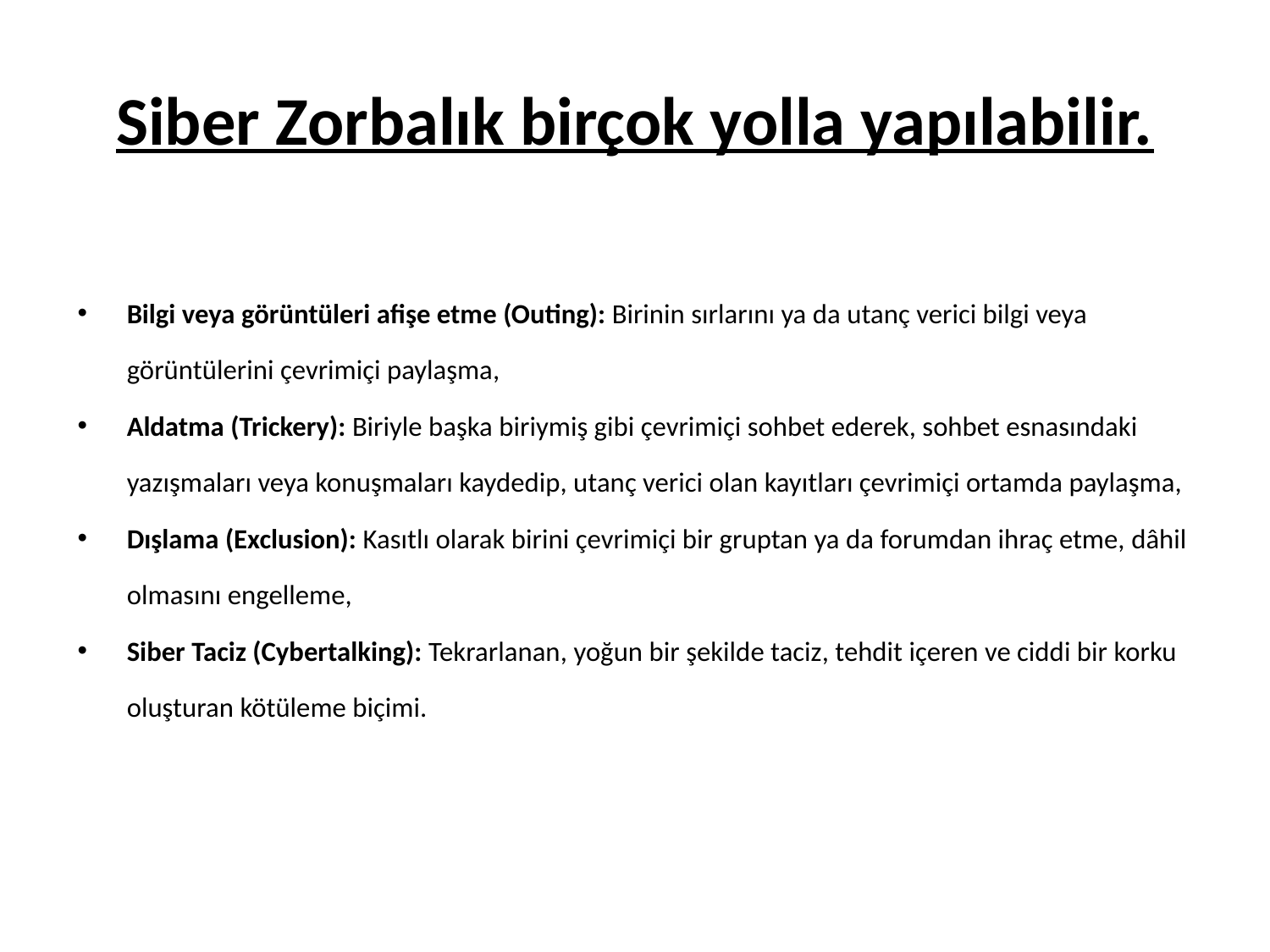

# Siber Zorbalık birçok yolla yapılabilir.
Bilgi veya görüntüleri afişe etme (Outing): Birinin sırlarını ya da utanç verici bilgi veya görüntülerini çevrimiçi paylaşma,
Aldatma (Trickery): Biriyle başka biriymiş gibi çevrimiçi sohbet ederek, sohbet esnasındaki yazışmaları veya konuşmaları kaydedip, utanç verici olan kayıtları çevrimiçi ortamda paylaşma,
Dışlama (Exclusion): Kasıtlı olarak birini çevrimiçi bir gruptan ya da forumdan ihraç etme, dâhil olmasını engelleme,
Siber Taciz (Cybertalking): Tekrarlanan, yoğun bir şekilde taciz, tehdit içeren ve ciddi bir korku oluşturan kötüleme biçimi.